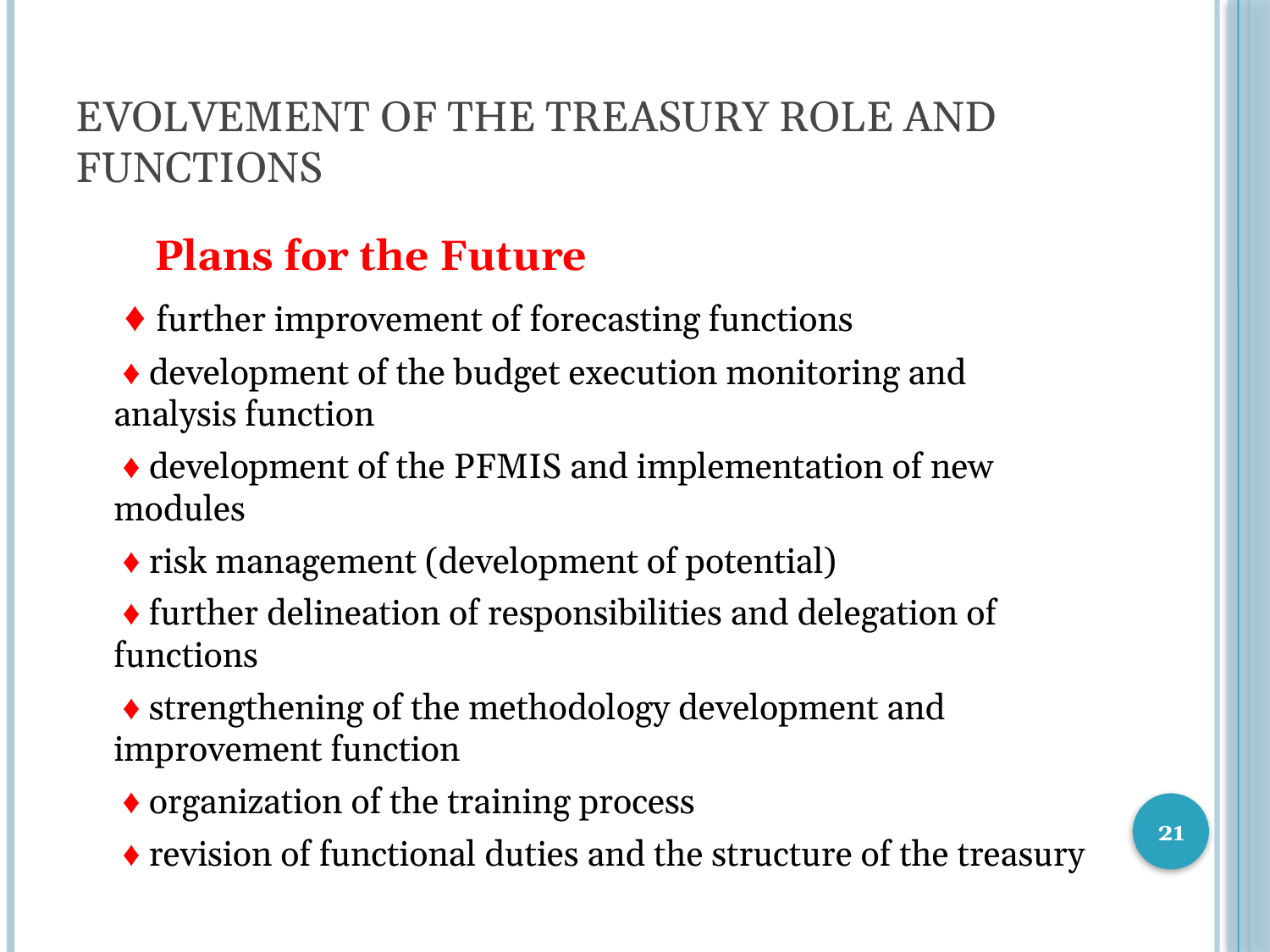

# Evolvement of the Treasury Role and Functions
			    Plans for the Future
	 ♦ further improvement of forecasting functions
	 ♦ development of the budget execution monitoring and analysis function
	 ♦ development of the PFMIS and implementation of new modules
	 ♦ risk management (development of potential)
	 ♦ further delineation of responsibilities and delegation of functions
	 ♦ strengthening of the methodology development and improvement function
	 ♦ organization of the training process
	 ♦ revision of functional duties and the structure of the treasury
21